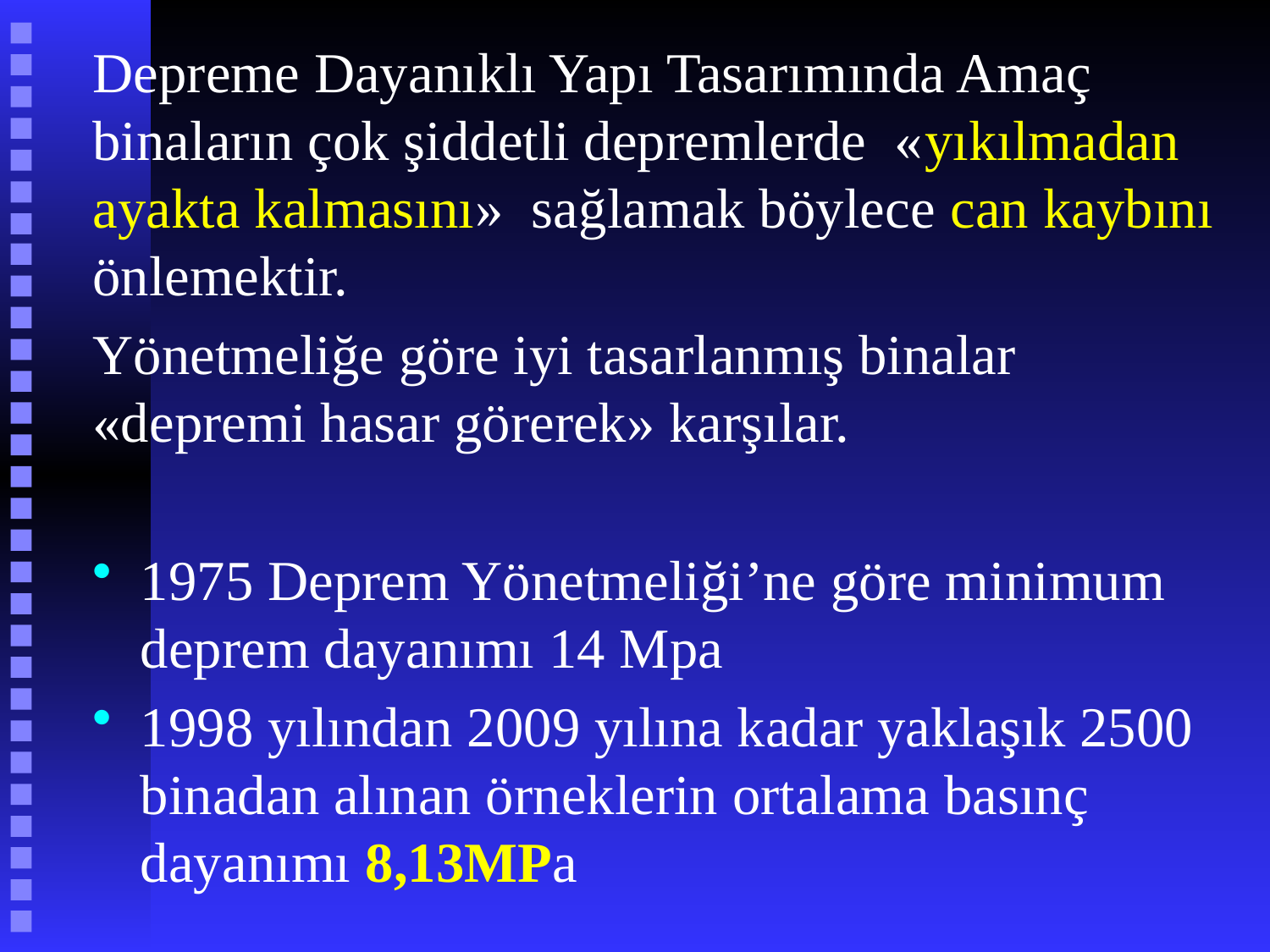

# Depreme Dayanıklı Yapı Tasarımında Amaç binaların çok şiddetli depremlerde  «yıkılmadan ayakta kalmasını»  sağlamak böylece can kaybını önlemektir.
Yönetmeliğe göre iyi tasarlanmış binalar «depremi hasar görerek» karşılar.

1975 Deprem Yönetmeliği’ne göre minimum deprem dayanımı 14 Mpa
1998 yılından 2009 yılına kadar yaklaşık 2500 binadan alınan örneklerin ortalama basınç dayanımı 8,13MPa